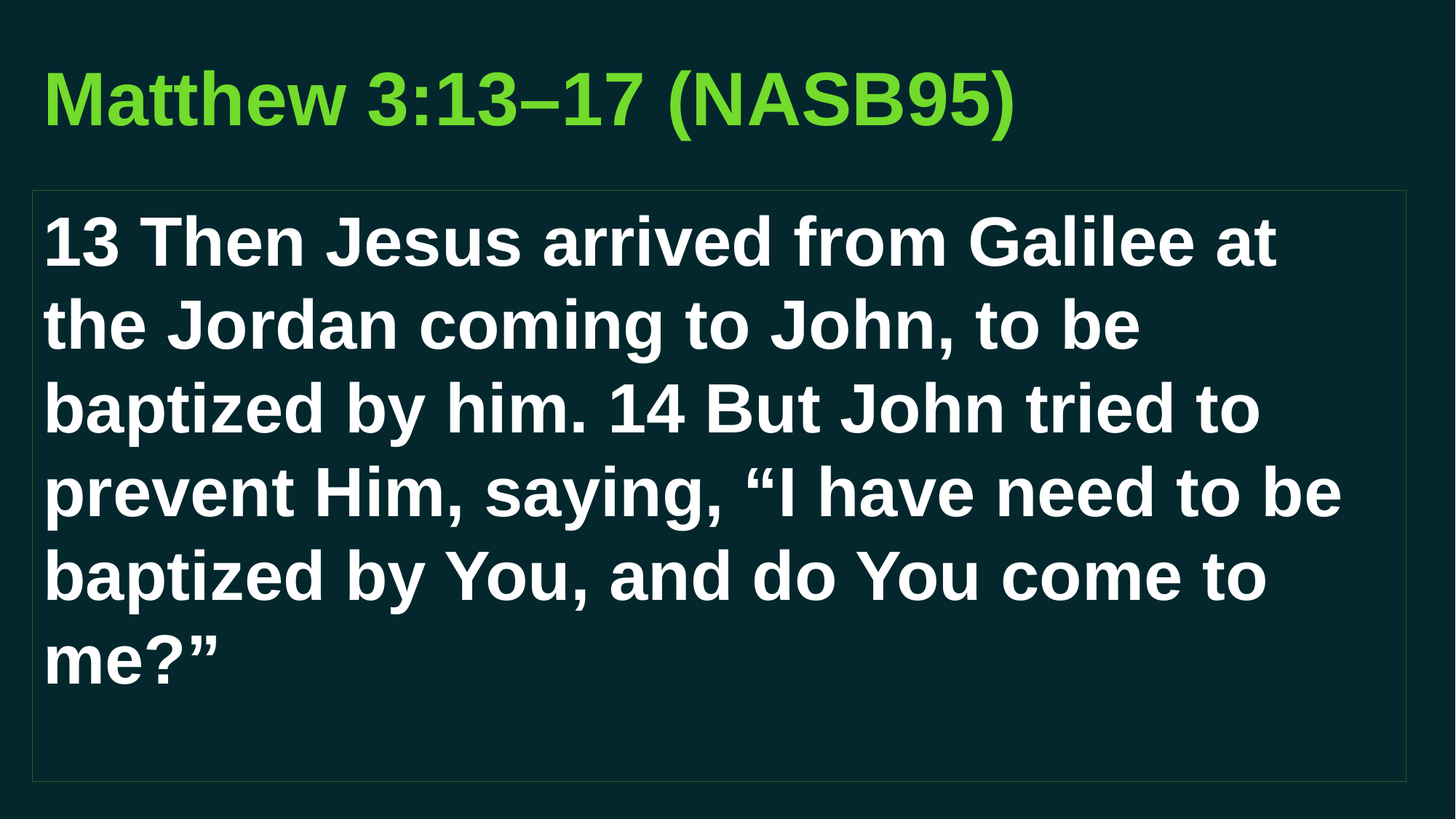

# Matthew 3:13–17 (NASB95)
13 Then Jesus arrived from Galilee at the Jordan coming to John, to be baptized by him. 14 But John tried to prevent Him, saying, “I have need to be baptized by You, and do You come to me?”